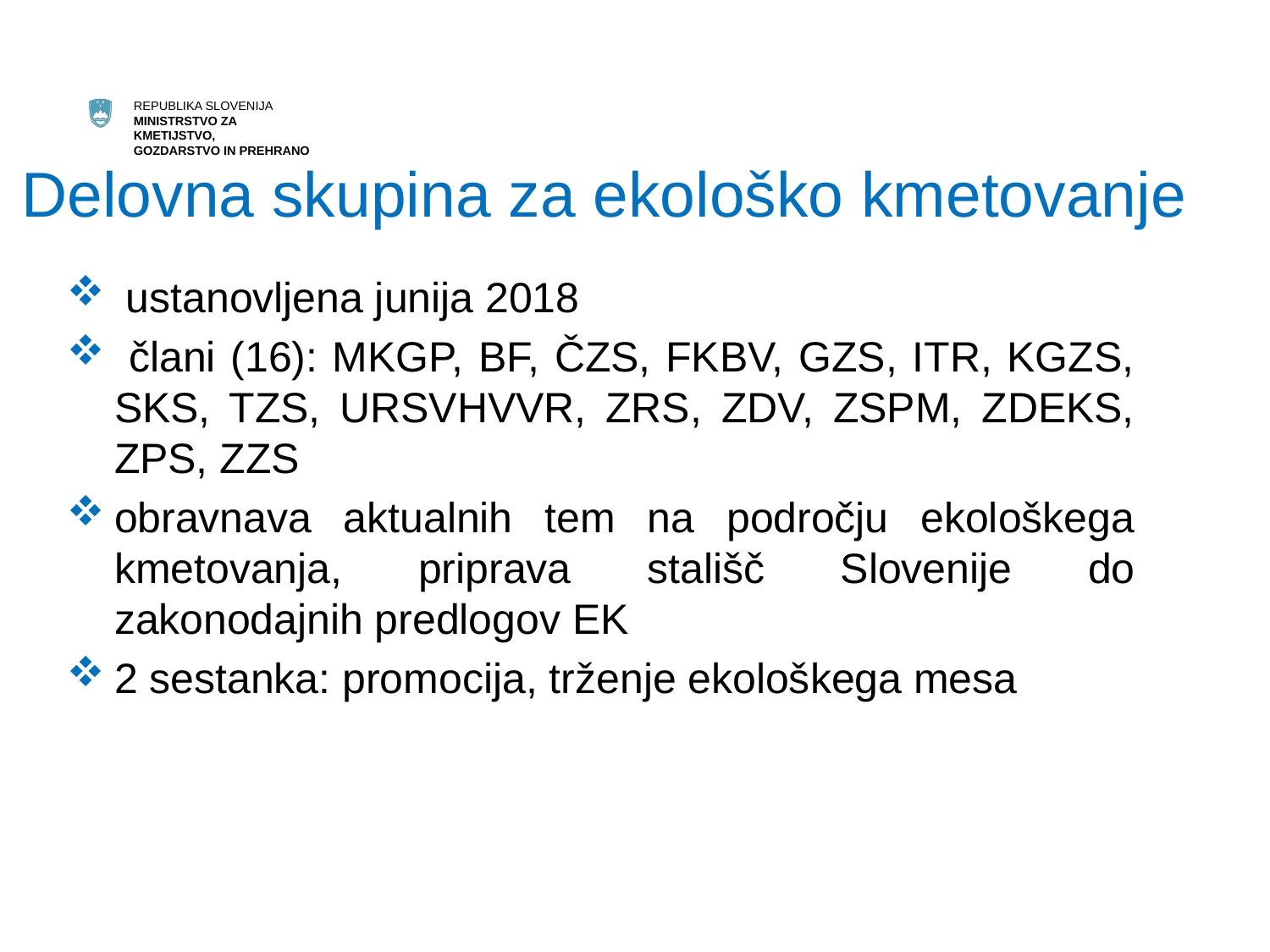

# Delovna skupina za ekološko kmetovanje
 ustanovljena junija 2018
 člani (16): MKGP, BF, ČZS, FKBV, GZS, ITR, KGZS, SKS, TZS, URSVHVVR, ZRS, ZDV, ZSPM, ZDEKS, ZPS, ZZS
obravnava aktualnih tem na področju ekološkega kmetovanja, priprava stališč Slovenije do zakonodajnih predlogov EK
2 sestanka: promocija, trženje ekološkega mesa